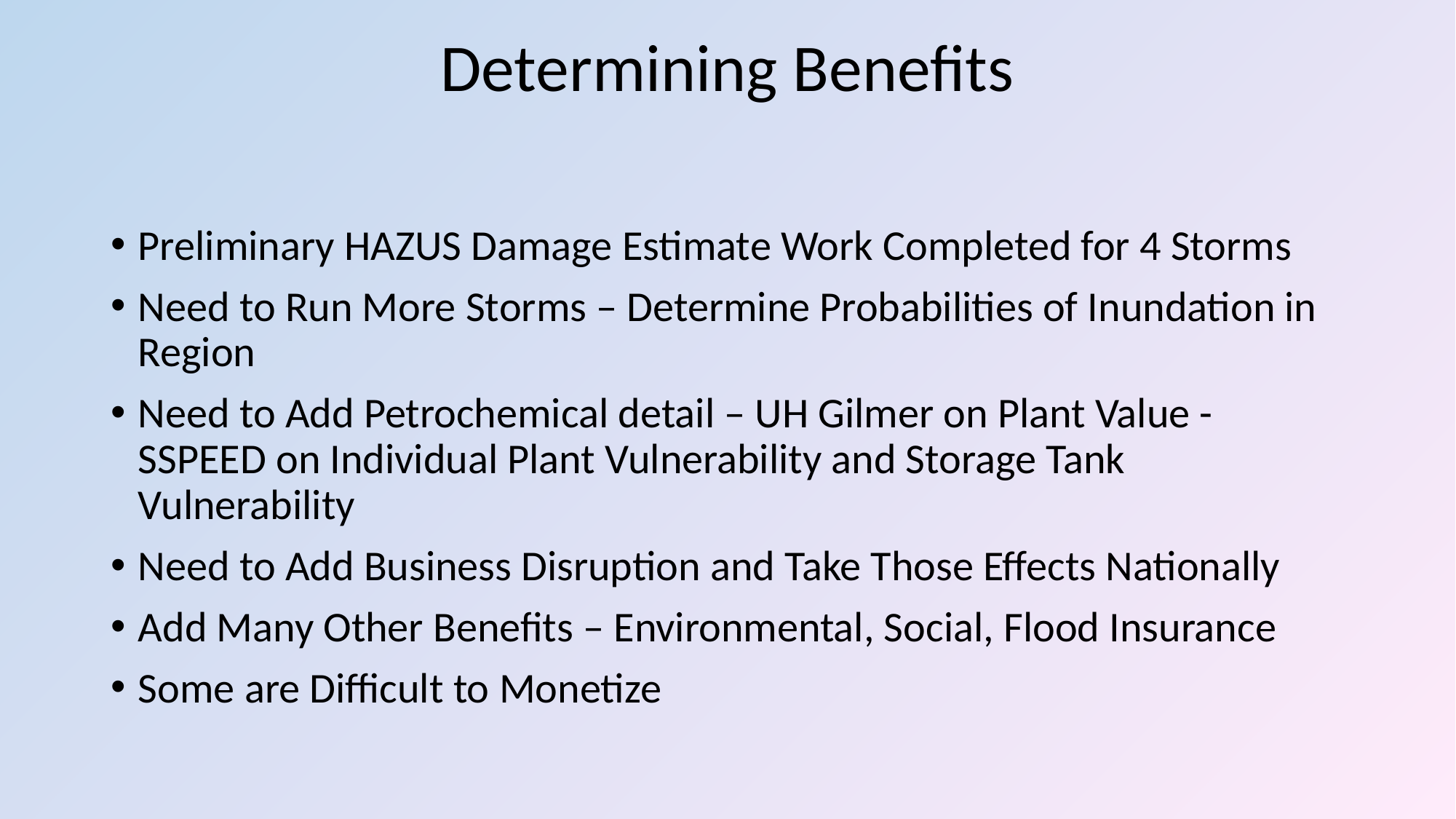

# Determining Benefits
Preliminary HAZUS Damage Estimate Work Completed for 4 Storms
Need to Run More Storms – Determine Probabilities of Inundation in Region
Need to Add Petrochemical detail – UH Gilmer on Plant Value - SSPEED on Individual Plant Vulnerability and Storage Tank Vulnerability
Need to Add Business Disruption and Take Those Effects Nationally
Add Many Other Benefits – Environmental, Social, Flood Insurance
Some are Difficult to Monetize